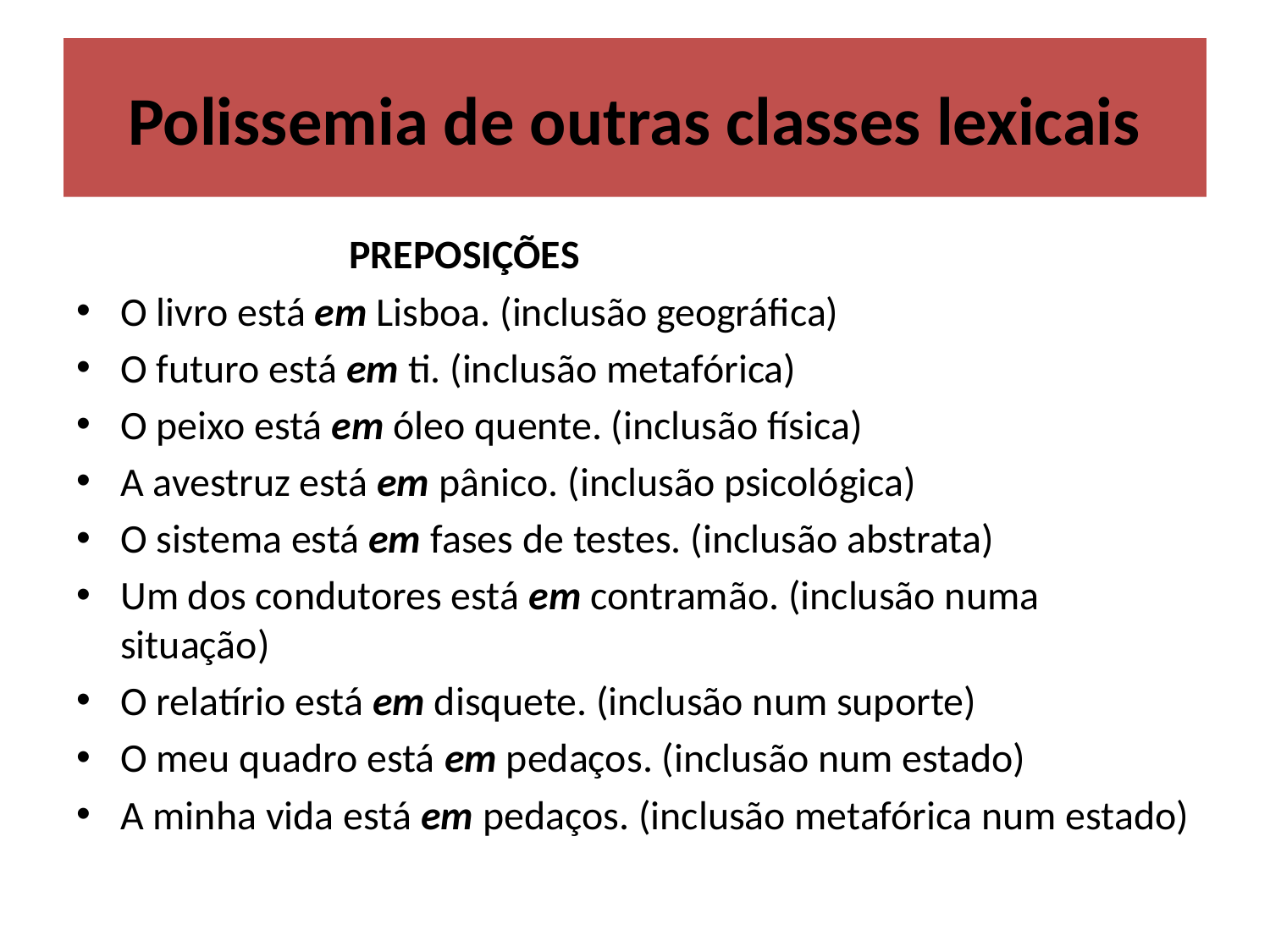

# Polissemia de outras classes lexicais
                              PREPOSIÇÕES
O livro está em Lisboa. (inclusão geográfica)
O futuro está em ti. (inclusão metafórica)
O peixo está em óleo quente. (inclusão física)
A avestruz está em pânico. (inclusão psicológica)
O sistema está em fases de testes. (inclusão abstrata)
Um dos condutores está em contramão. (inclusão numa situação)
O relatírio está em disquete. (inclusão num suporte)
O meu quadro está em pedaços. (inclusão num estado)
A minha vida está em pedaços. (inclusão metafórica num estado)